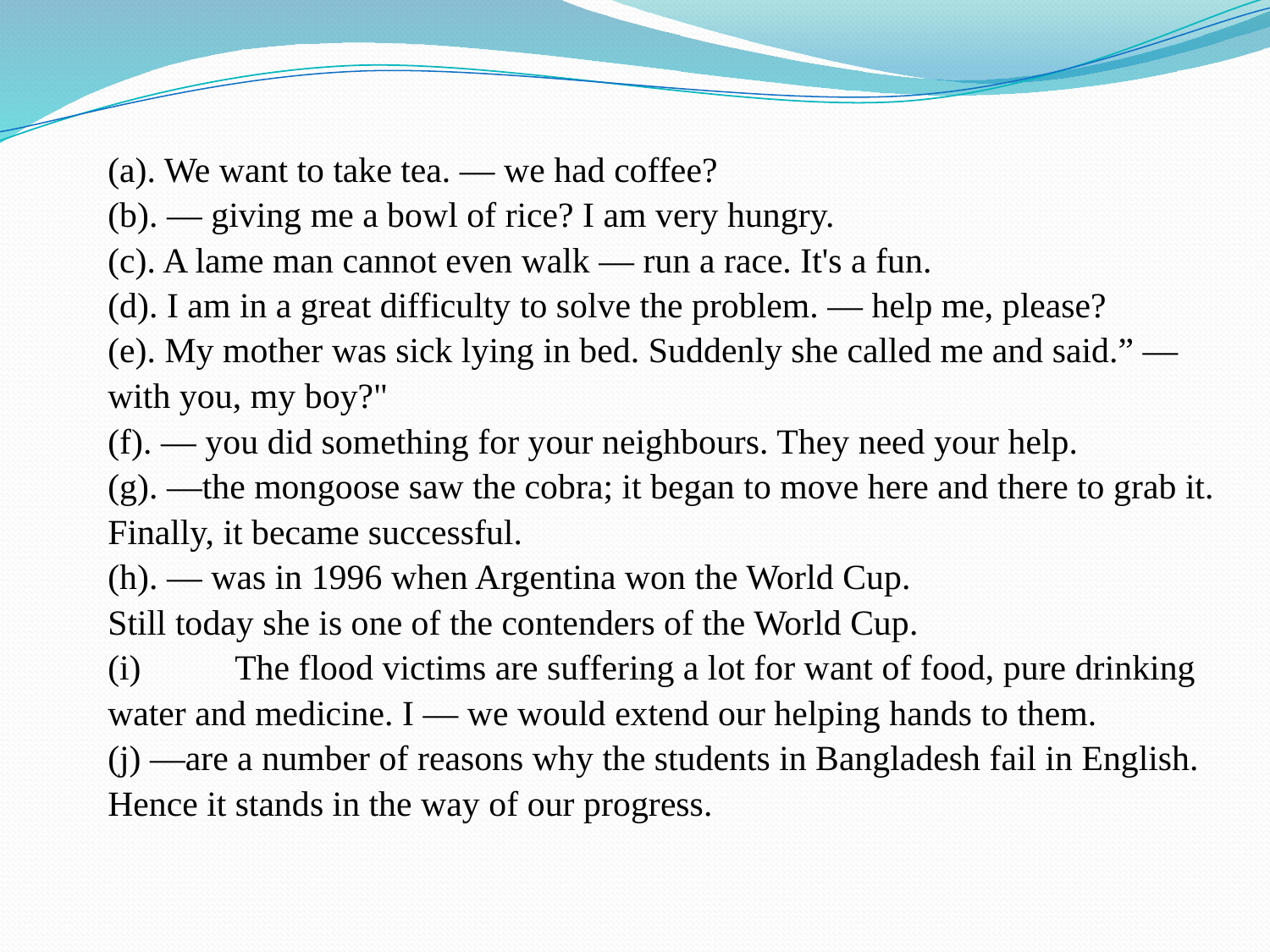

(a). We want to take tea. — we had coffee?
(b). — giving me a bowl of rice? I am very hungry.
(c). A lame man cannot even walk — run a race. It's a fun.
(d). I am in a great difficulty to solve the problem. — help me, please?
(e). My mother was sick lying in bed. Suddenly she called me and said.” — with you, my boy?"
(f). — you did something for your neighbours. They need your help.
(g). —the mongoose saw the cobra; it began to move here and there to grab it.
Finally, it became successful.
(h). — was in 1996 when Argentina won the World Cup.
Still today she is one of the contenders of the World Cup.
(i)	The flood victims are suffering a lot for want of food, pure drinking water and medicine. I — we would extend our helping hands to them.
(j) —are a number of reasons why the students in Bangladesh fail in English. Hence it stands in the way of our progress.